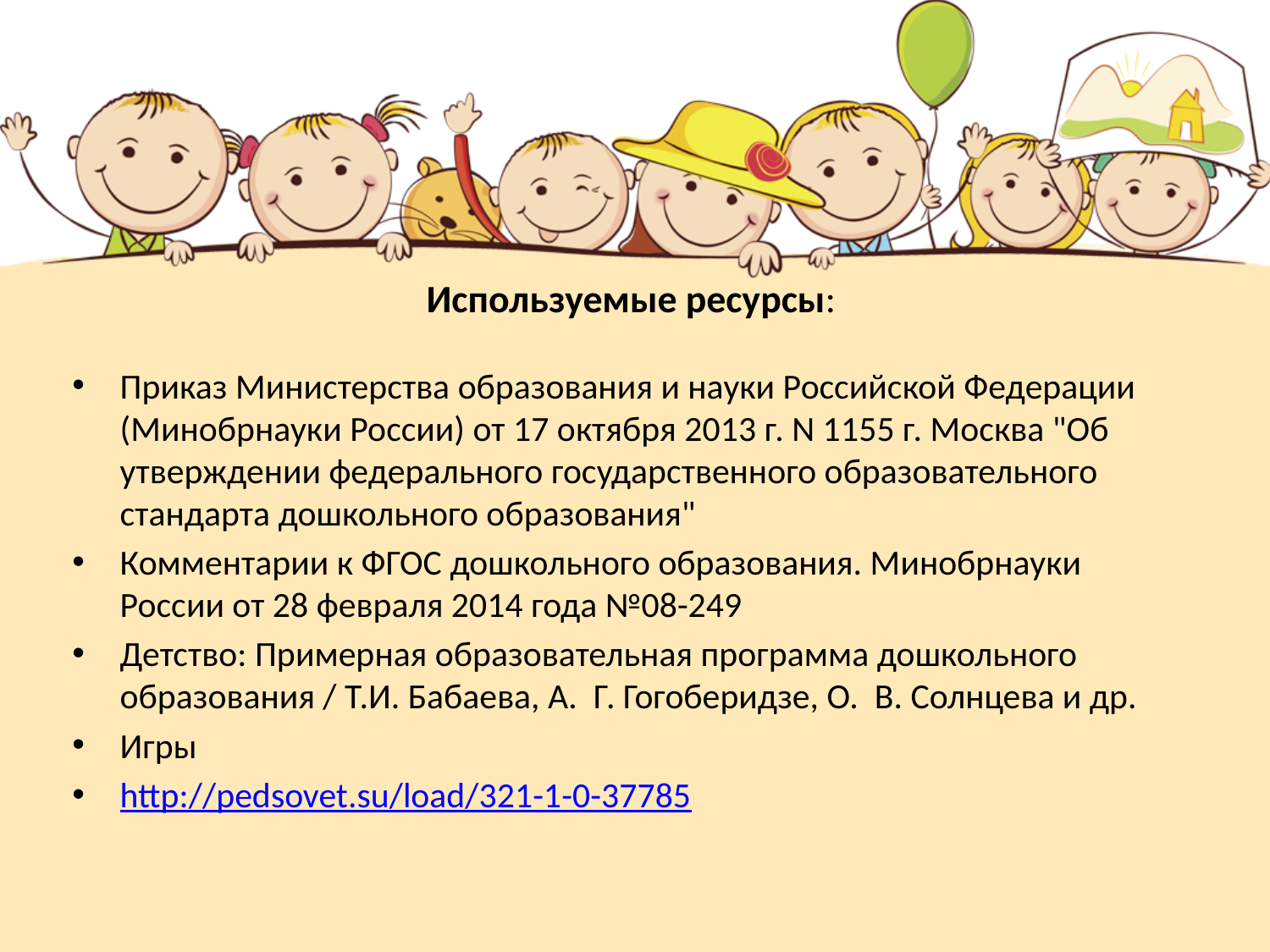

# Используемые ресурсы:
Приказ Министерства образования и науки Российской Федерации (Минобрнауки России) от 17 октября 2013 г. N 1155 г. Москва "Об утверждении федерального государственного образовательного стандарта дошкольного образования"
Комментарии к ФГОС дошкольного образования. Минобрнауки России от 28 февраля 2014 года №08-249
Детство: Примерная образовательная программа дошкольного образования / Т.И. Бабаева, А.  Г. Гогоберидзе, О.  В. Солнцева и др.
Игры
http://pedsovet.su/load/321-1-0-37785